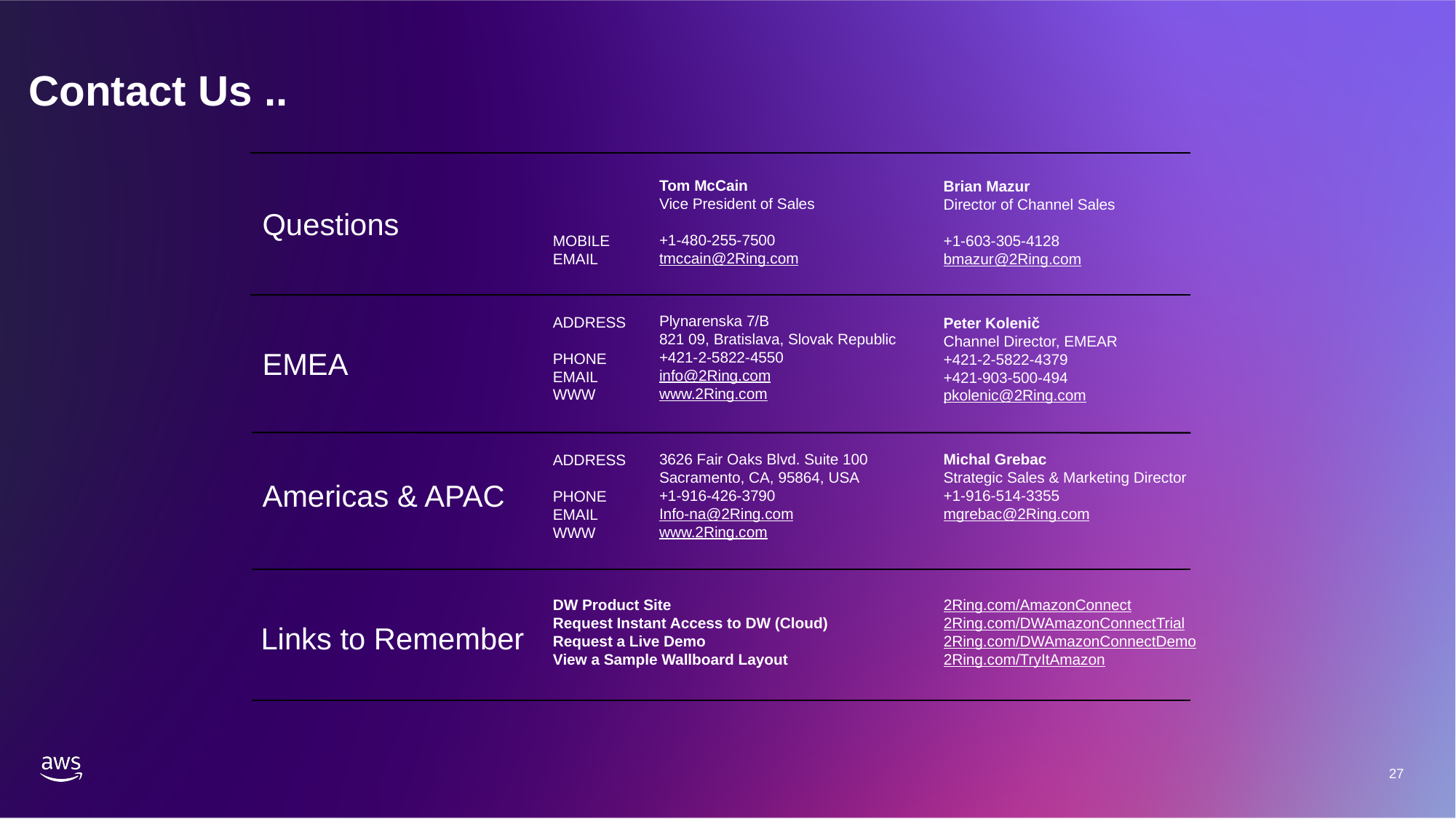

Contact Us ..
Tom McCain
Vice President of Sales
+1-480-255-7500 tmccain@2Ring.com
Brian Mazur
Director of Channel Sales
+1-603-305-4128
bmazur@2Ring.com

MOBILE
EMAIL
Questions
Plynarenska 7/B
821 09, Bratislava, Slovak Republic
+421-2-5822-4550
info@2Ring.com
www.2Ring.com
ADDRESS

PHONE
EMAIL
WWW
Peter Kolenič
Channel Director, EMEAR
+421-2-5822-4379
+421-903-500-494
pkolenic@2Ring.com
EMEA
3626 Fair Oaks Blvd. Suite 100
Sacramento, CA, 95864, USA
+1-916-426-3790
Info-na@2Ring.com
www.2Ring.com
Michal Grebac
Strategic Sales & Marketing Director
+1-916-514-3355
mgrebac@2Ring.com
ADDRESS

PHONE
EMAIL
WWW
Americas & APAC
DW Product Site
Request Instant Access to DW (Cloud)
Request a Live Demo
View a Sample Wallboard Layout
2Ring.com/AmazonConnect
2Ring.com/DWAmazonConnectTrial
2Ring.com/DWAmazonConnectDemo
2Ring.com/TryItAmazon
Links to Remember
27